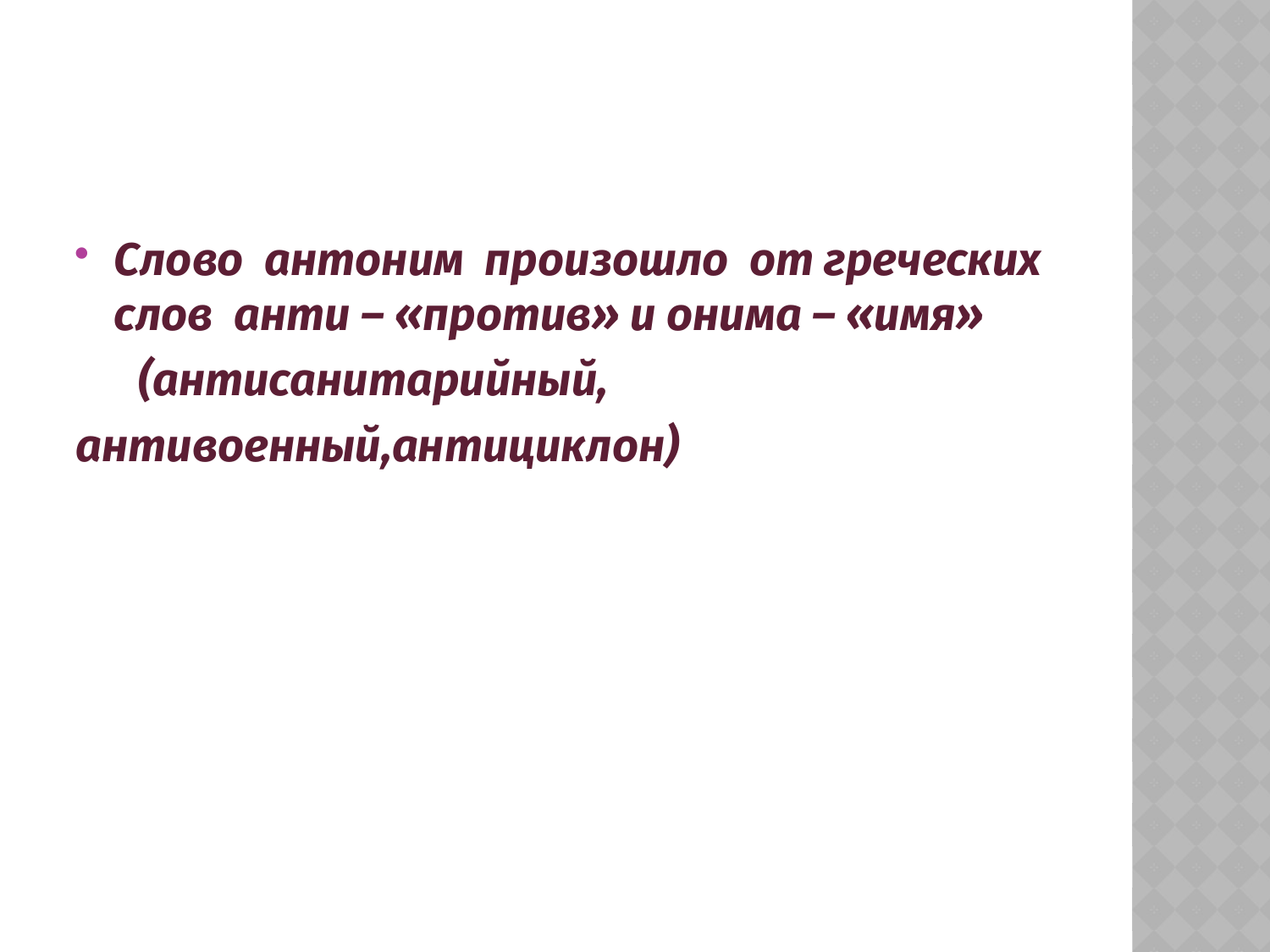

#
Слово  антоним  произошло  от греческих слов  анти – «против» и онима – «имя»
      (антисанитарийный,
антивоенный,антициклон)